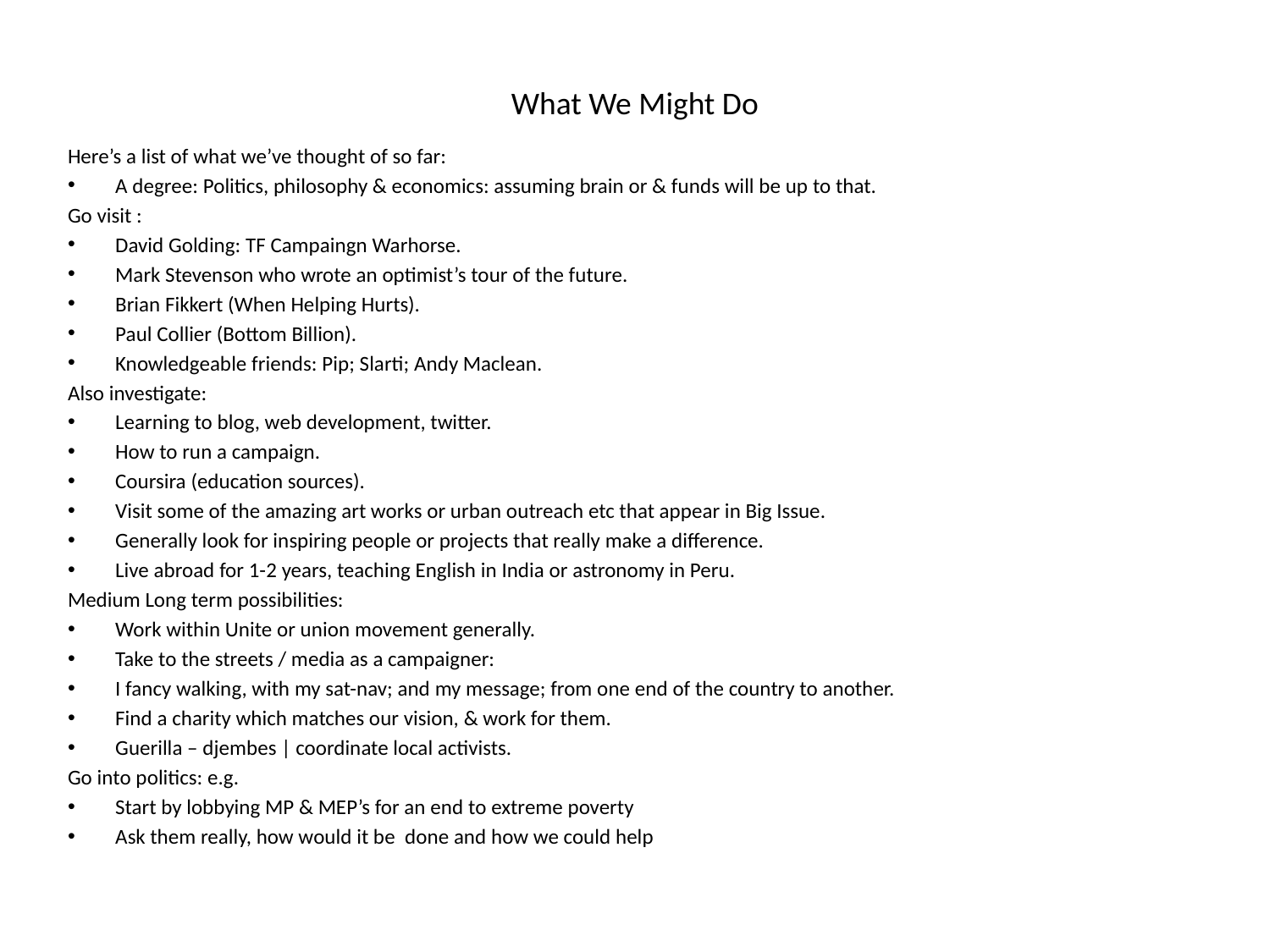

# What We Might Do
Here’s a list of what we’ve thought of so far:
A degree: Politics, philosophy & economics: assuming brain or & funds will be up to that.
Go visit :
David Golding: TF Campaingn Warhorse.
Mark Stevenson who wrote an optimist’s tour of the future.
Brian Fikkert (When Helping Hurts).
Paul Collier (Bottom Billion).
Knowledgeable friends: Pip; Slarti; Andy Maclean.
Also investigate:
Learning to blog, web development, twitter.
How to run a campaign.
Coursira (education sources).
Visit some of the amazing art works or urban outreach etc that appear in Big Issue.
Generally look for inspiring people or projects that really make a difference.
Live abroad for 1-2 years, teaching English in India or astronomy in Peru.
Medium Long term possibilities:
Work within Unite or union movement generally.
Take to the streets / media as a campaigner:
I fancy walking, with my sat-nav; and my message; from one end of the country to another.
Find a charity which matches our vision, & work for them.
Guerilla – djembes | coordinate local activists.
Go into politics: e.g.
Start by lobbying MP & MEP’s for an end to extreme poverty
Ask them really, how would it be  done and how we could help